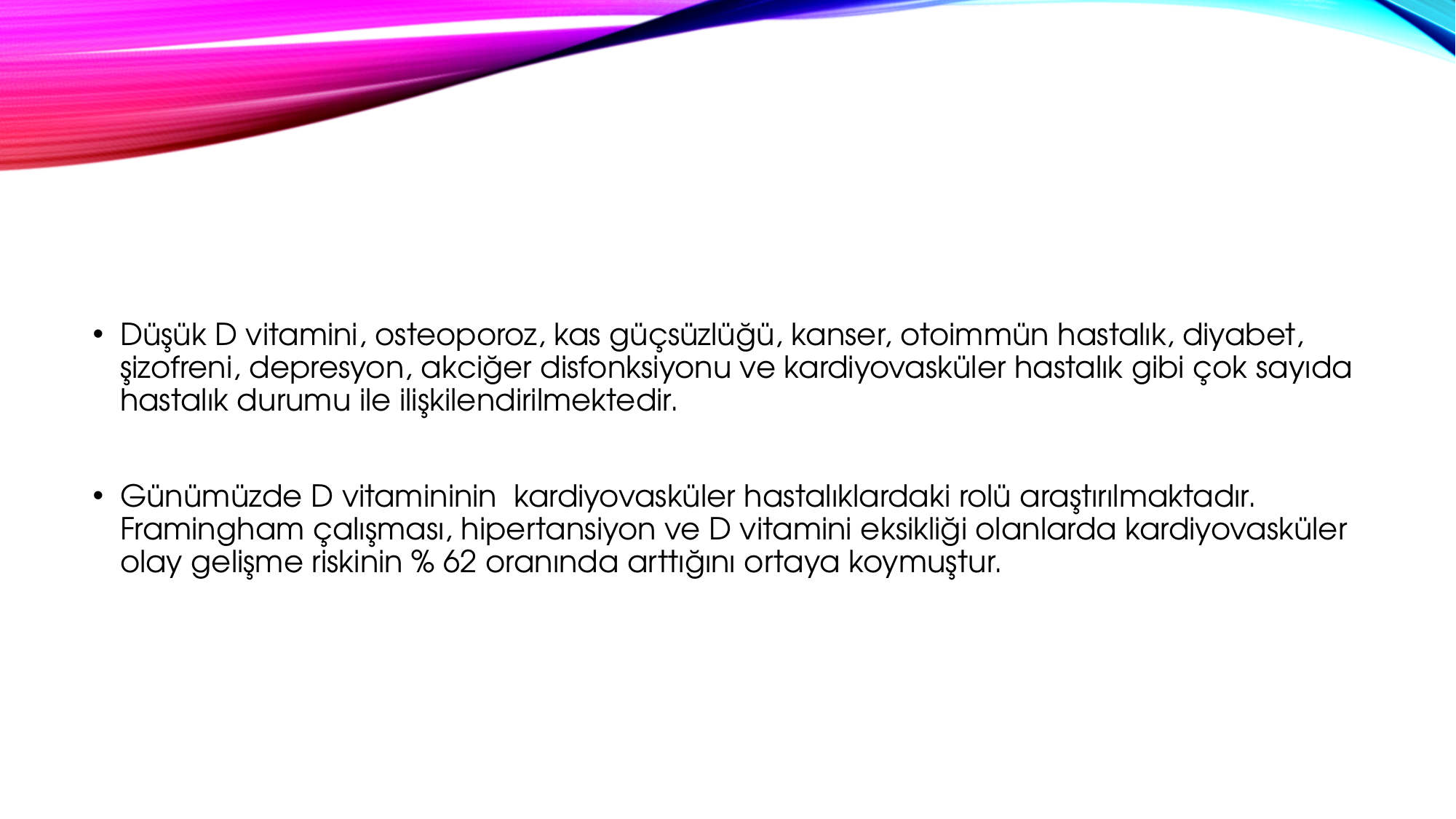

#

Düşük D vitamini, osteoporoz, kas güçsüzlüğü, kanser, otoimmün hastalık, diyabet, şizofreni, depresyon, akciğer disfonksiyonu ve kardiyovasküler hastalık gibi çok sayıda hastalık durumu ile ilişkilendirilmektedir.

Günümüzde D vitamininin  kardiyovasküler hastalıklardaki rolü araştırılmaktadır. Framingham çalışması, hipertansiyon ve D vitamini eksikliği olanlarda kardiyovasküler olay gelişme riskinin % 62 oranında arttığını ortaya koymuştur.